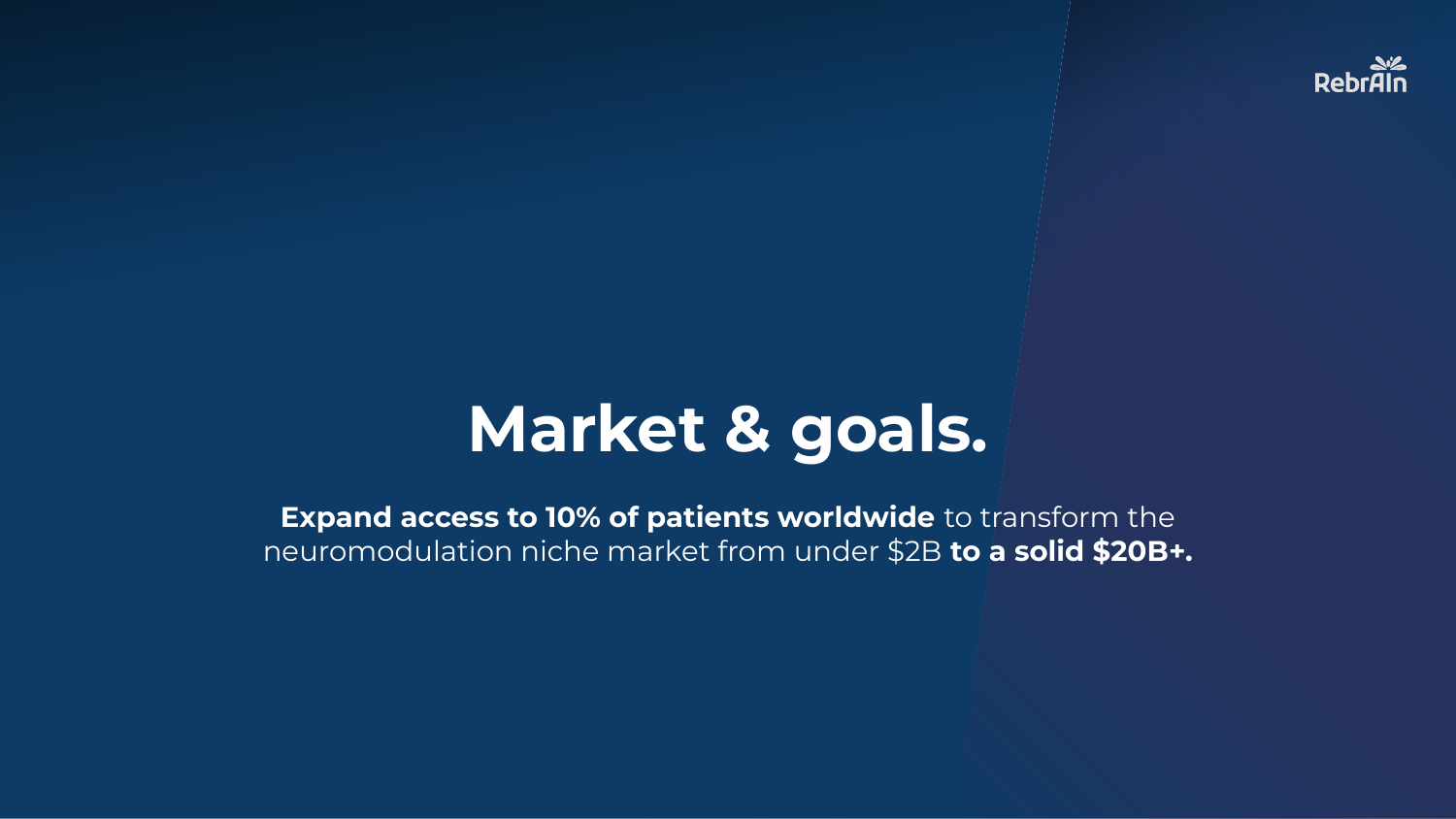

# Market & goals. Expand access to 10% of patients worldwide to transform the neuromodulation niche market from under $2B to a solid $20B+.